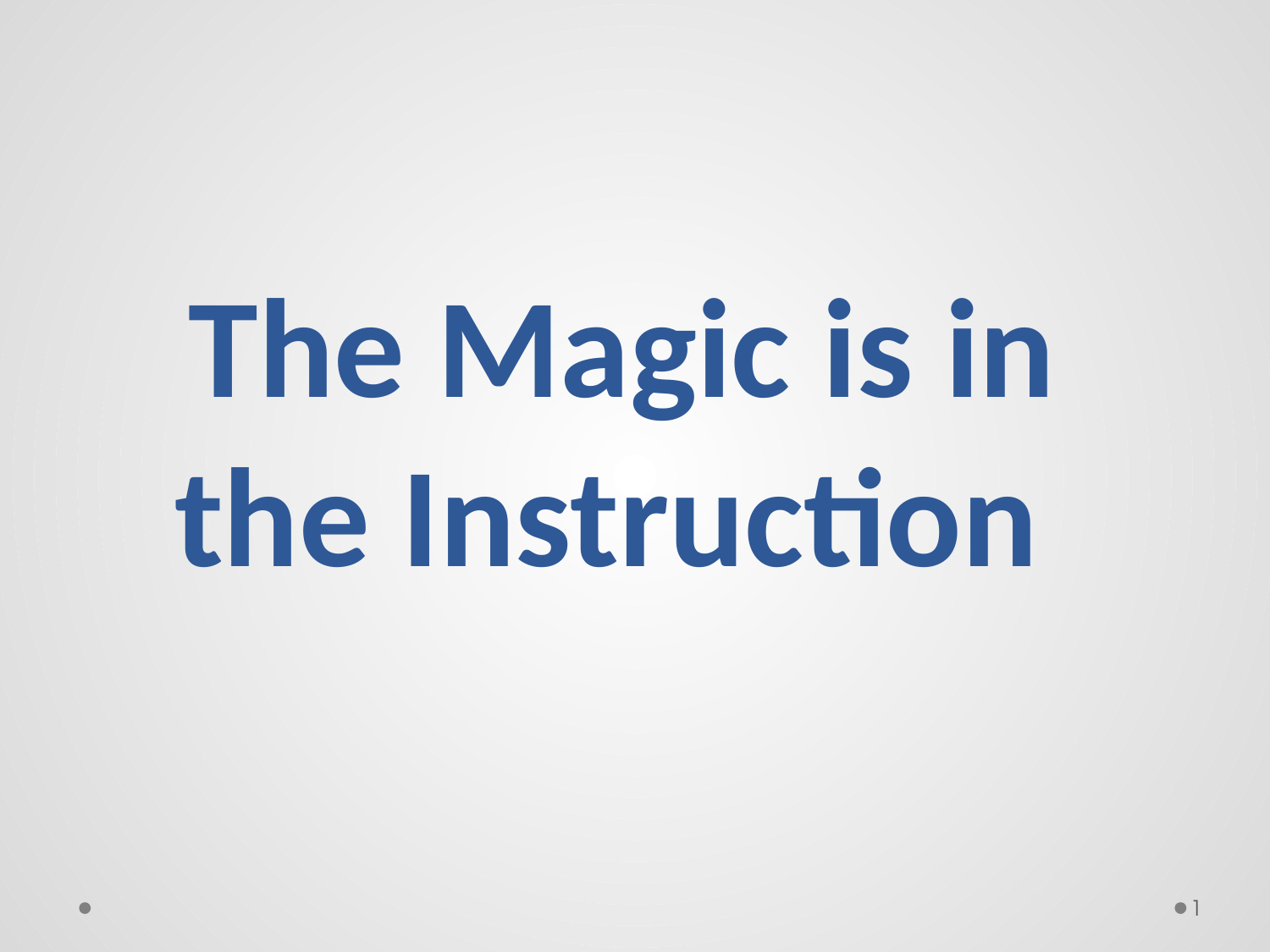

# The Magic is in the Instruction
1